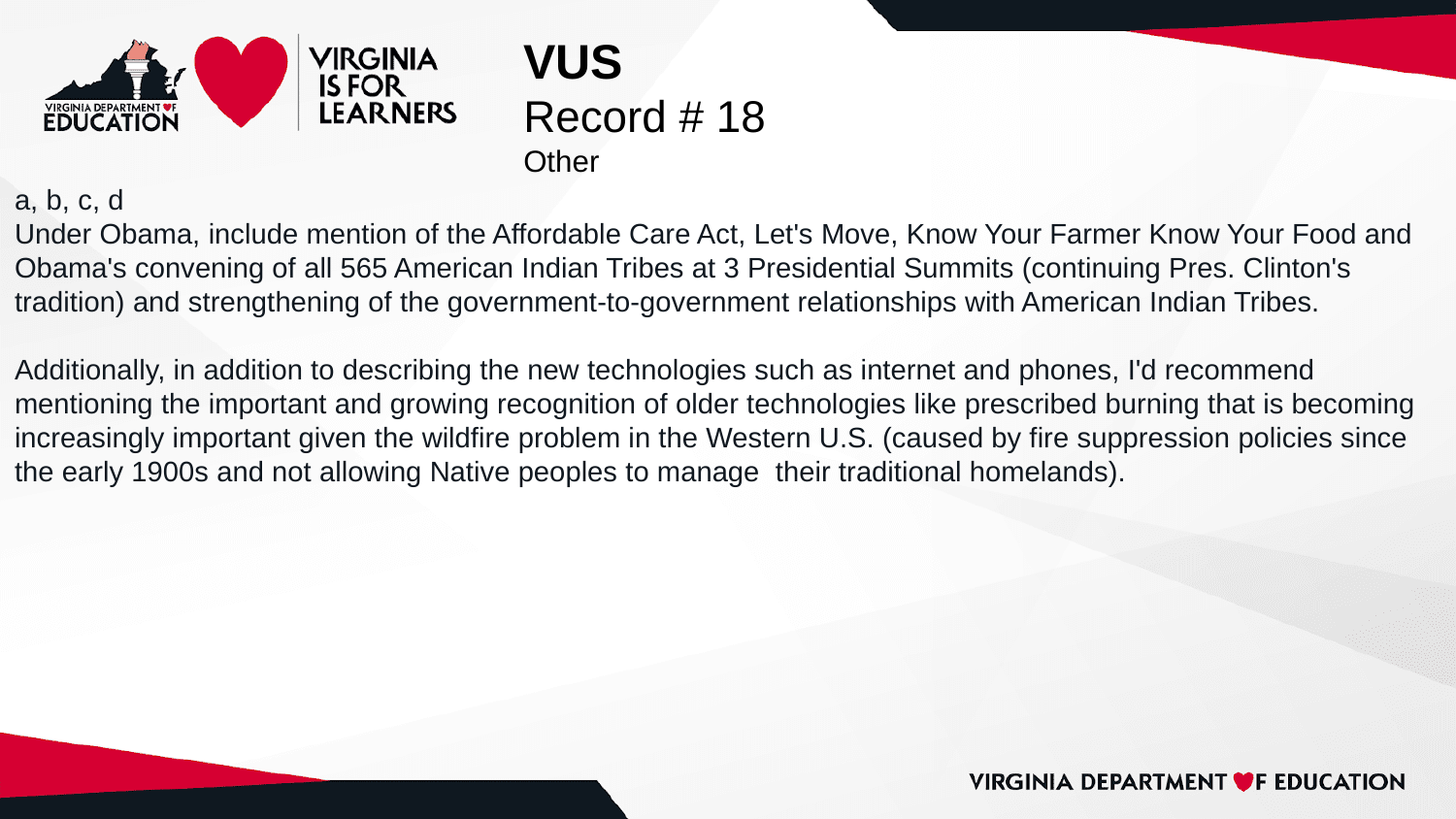

# VUS
Record # 18
Other
a, b, c, d
Under Obama, include mention of the Affordable Care Act, Let's Move, Know Your Farmer Know Your Food and Obama's convening of all 565 American Indian Tribes at 3 Presidential Summits (continuing Pres. Clinton's tradition) and strengthening of the government-to-government relationships with American Indian Tribes.

Additionally, in addition to describing the new technologies such as internet and phones, I'd recommend mentioning the important and growing recognition of older technologies like prescribed burning that is becoming increasingly important given the wildfire problem in the Western U.S. (caused by fire suppression policies since the early 1900s and not allowing Native peoples to manage  their traditional homelands).